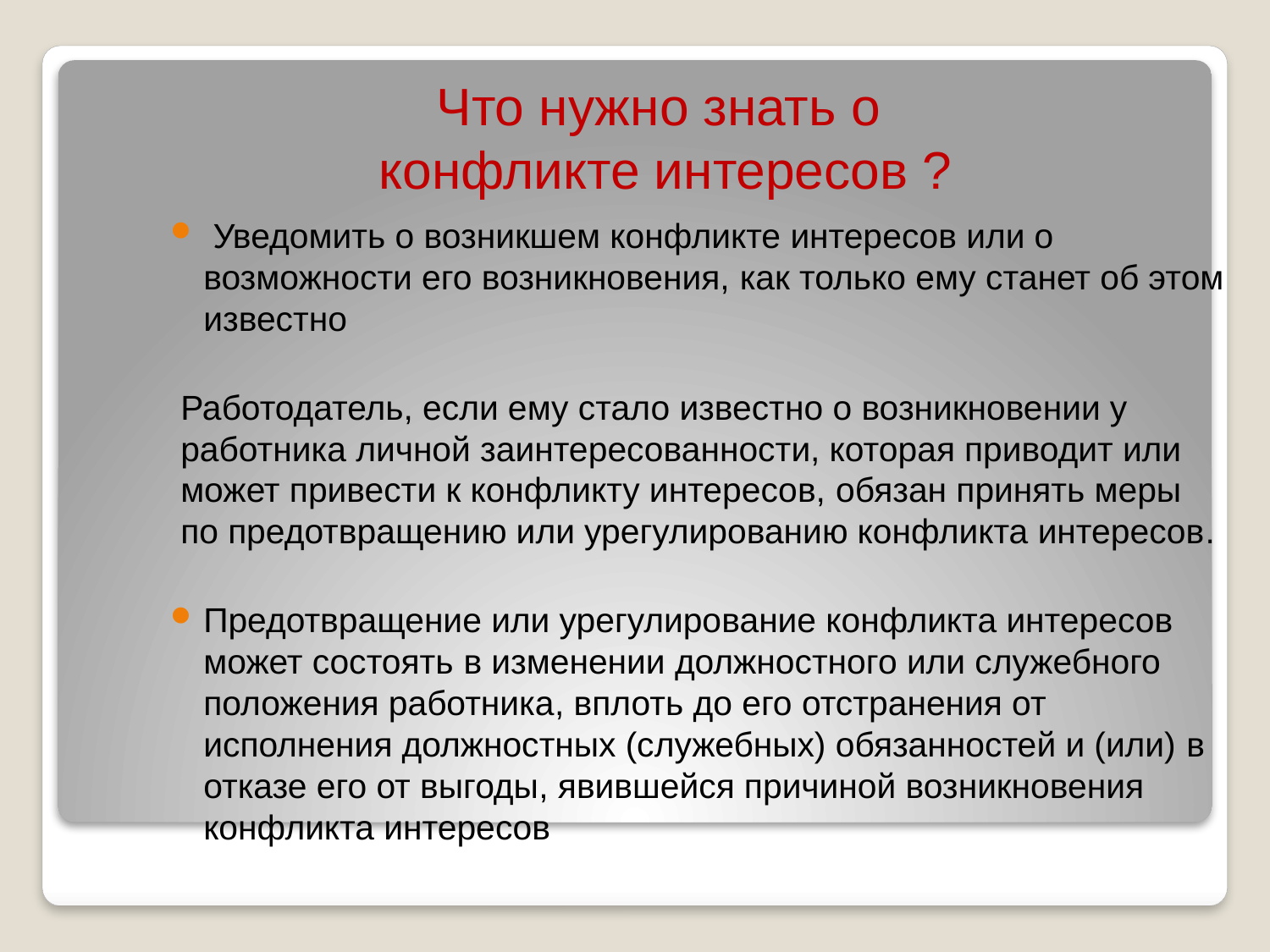

# Что нужно знать о конфликте интересов ?
 Уведомить о возникшем конфликте интересов или о возможности его возникновения, как только ему станет об этом известно

Работодатель, если ему стало известно о возникновении у работника личной заинтересованности, которая приводит или может привести к конфликту интересов, обязан принять меры по предотвращению или урегулированию конфликта интересов.

Предотвращение или урегулирование конфликта интересов может состоять в изменении должностного или служебного положения работника, вплоть до его отстранения от исполнения должностных (служебных) обязанностей и (или) в отказе его от выгоды, явившейся причиной возникновения конфликта интересов